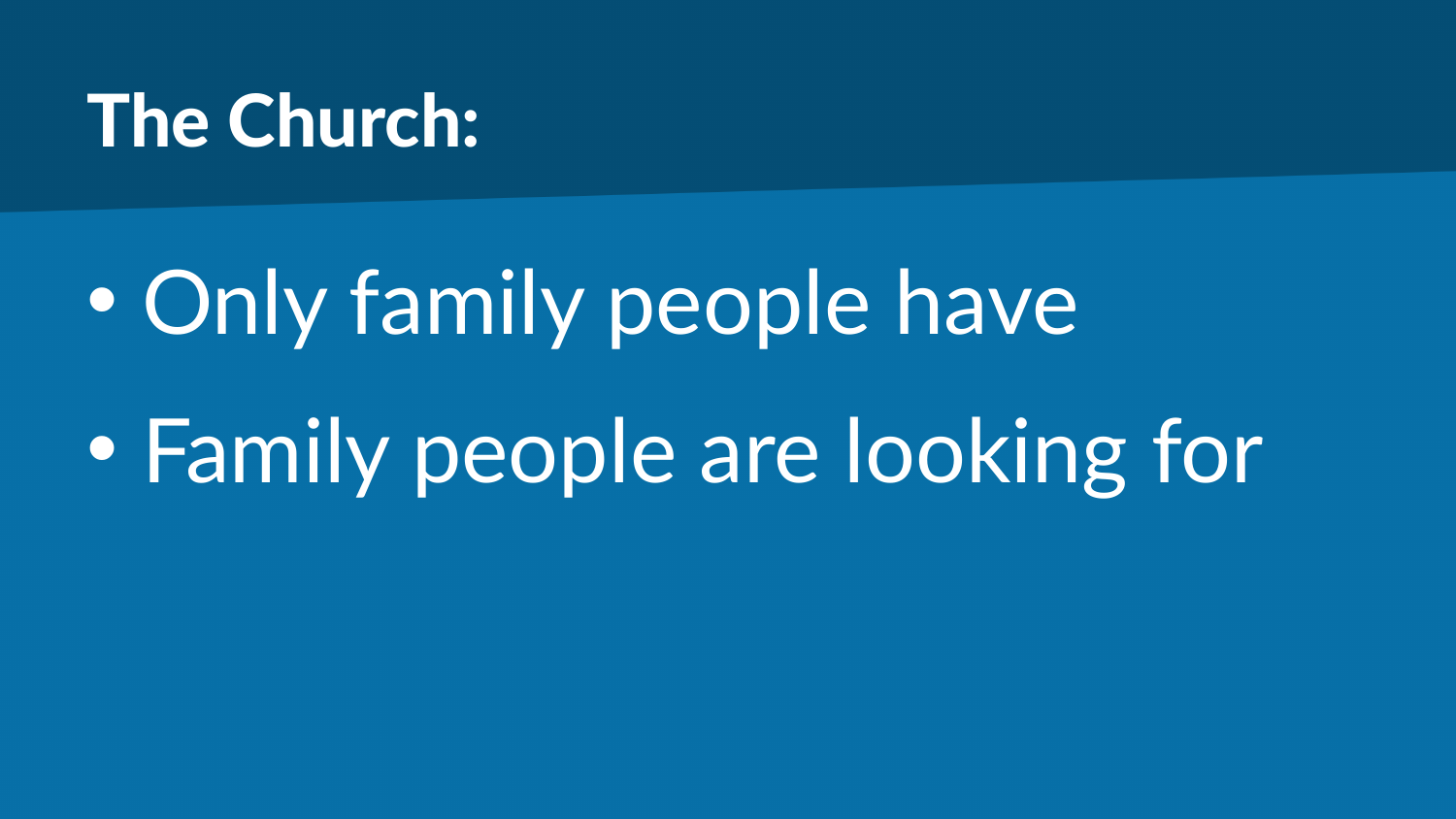

# The Church:
Only family people have
Family people are looking for